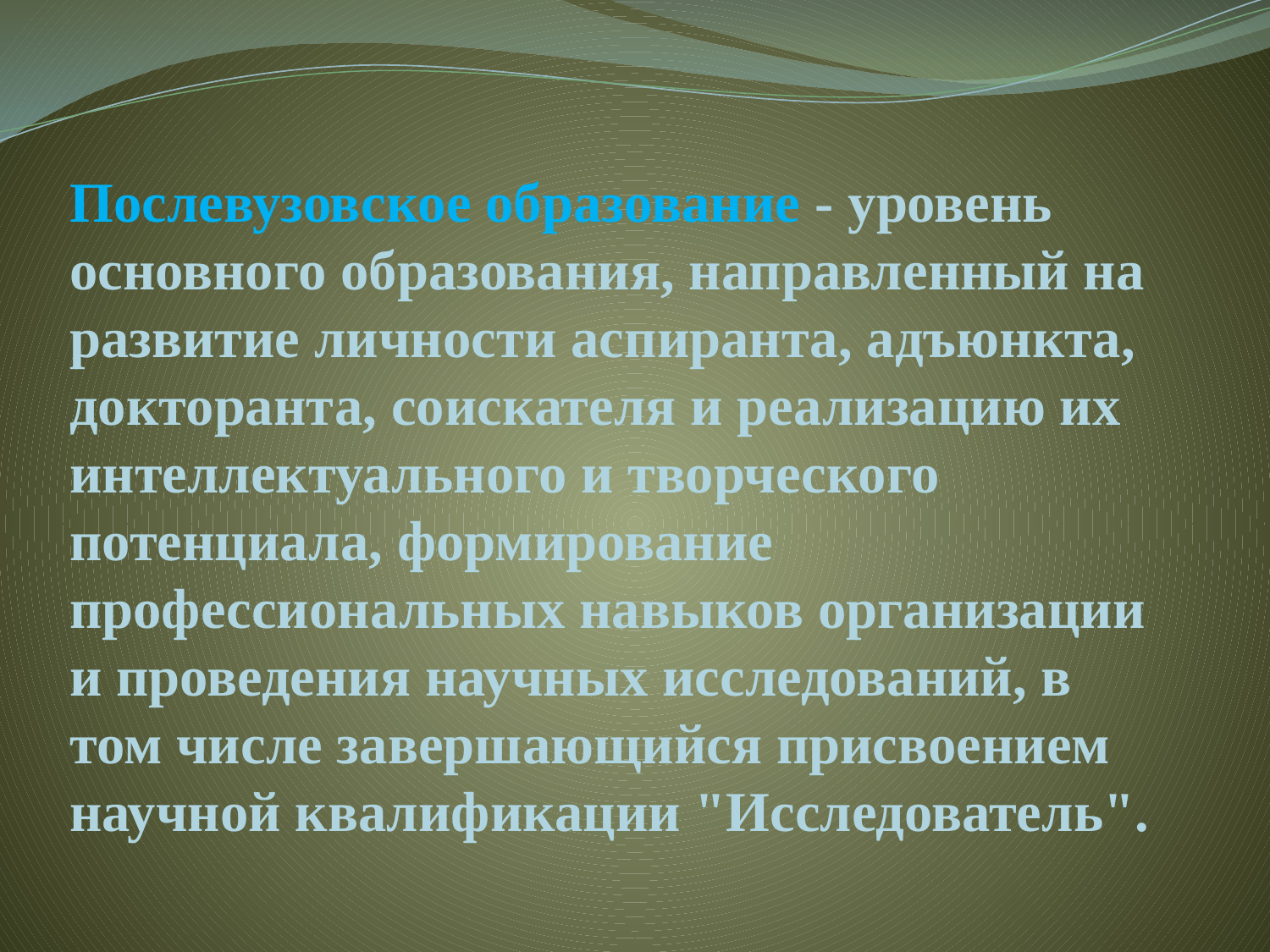

# Послевузовское образование - уровень основного образования, направленный на развитие личности аспиранта, адъюнкта, докторанта, соискателя и реализацию их интеллектуального и творческого потенциала, формирование профессиональных навыков организации и проведения научных исследований, в том числе завершающийся присвоением научной квалификации "Исследователь".